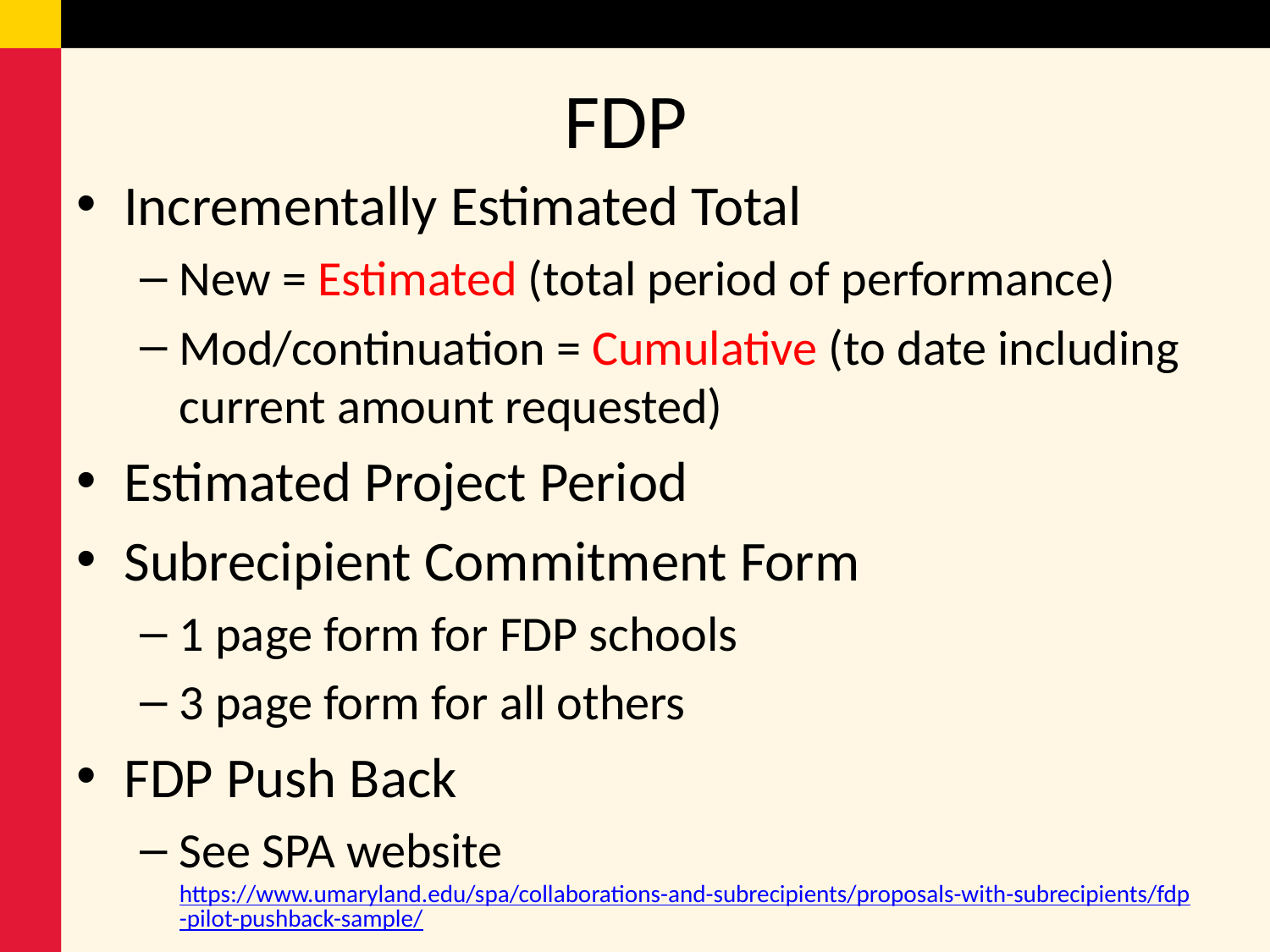

# FDP
Incrementally Estimated Total
New = Estimated (total period of performance)
Mod/continuation = Cumulative (to date including current amount requested)
Estimated Project Period
Subrecipient Commitment Form
1 page form for FDP schools
3 page form for all others
FDP Push Back
See SPA website https://www.umaryland.edu/spa/collaborations-and-subrecipients/proposals-with-subrecipients/fdp-pilot-pushback-sample/